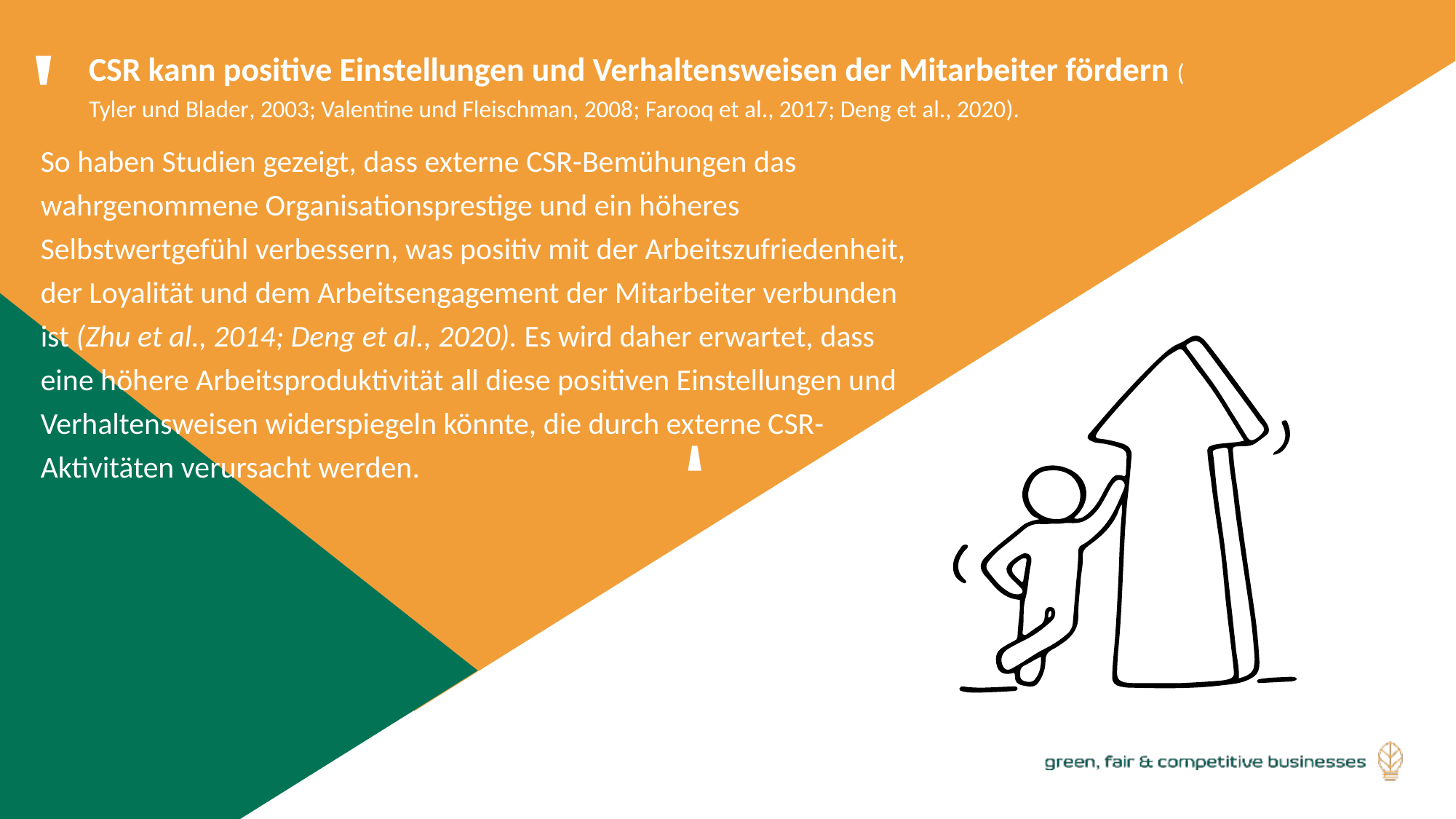

'
CSR kann positive Einstellungen und Verhaltensweisen der Mitarbeiter fördern (Tyler und Blader, 2003; Valentine und Fleischman, 2008; Farooq et al., 2017; Deng et al., 2020).
So haben Studien gezeigt, dass externe CSR-Bemühungen das wahrgenommene Organisationsprestige und ein höheres Selbstwertgefühl verbessern, was positiv mit der Arbeitszufriedenheit, der Loyalität und dem Arbeitsengagement der Mitarbeiter verbunden ist (Zhu et al., 2014; Deng et al., 2020). Es wird daher erwartet, dass eine höhere Arbeitsproduktivität all diese positiven Einstellungen und Verhaltensweisen widerspiegeln könnte, die durch externe CSR-Aktivitäten verursacht werden.

'